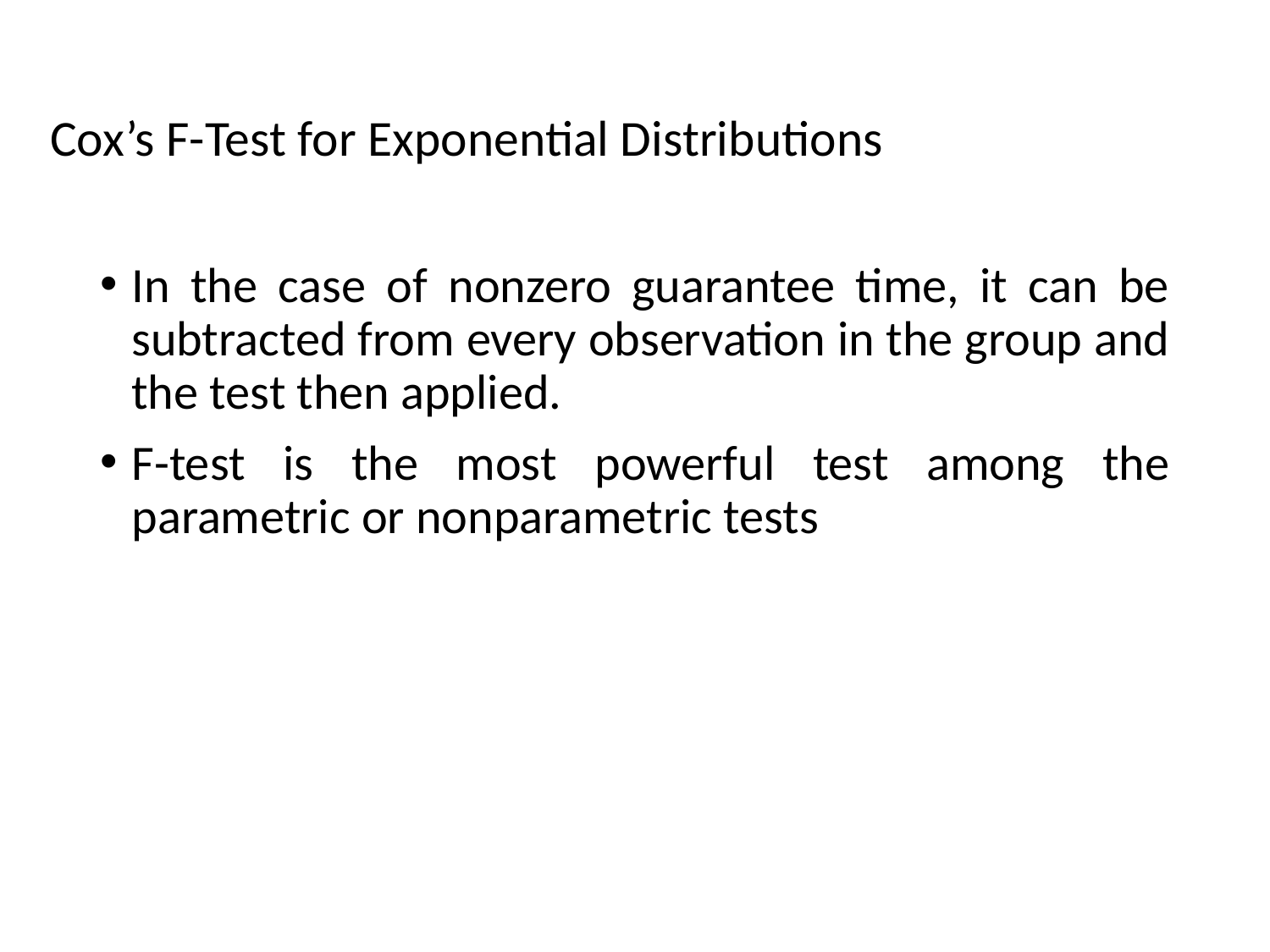

# Cox’s F-Test for Exponential Distributions
In the case of nonzero guarantee time, it can be subtracted from every observation in the group and the test then applied.
F-test is the most powerful test among the parametric or nonparametric tests